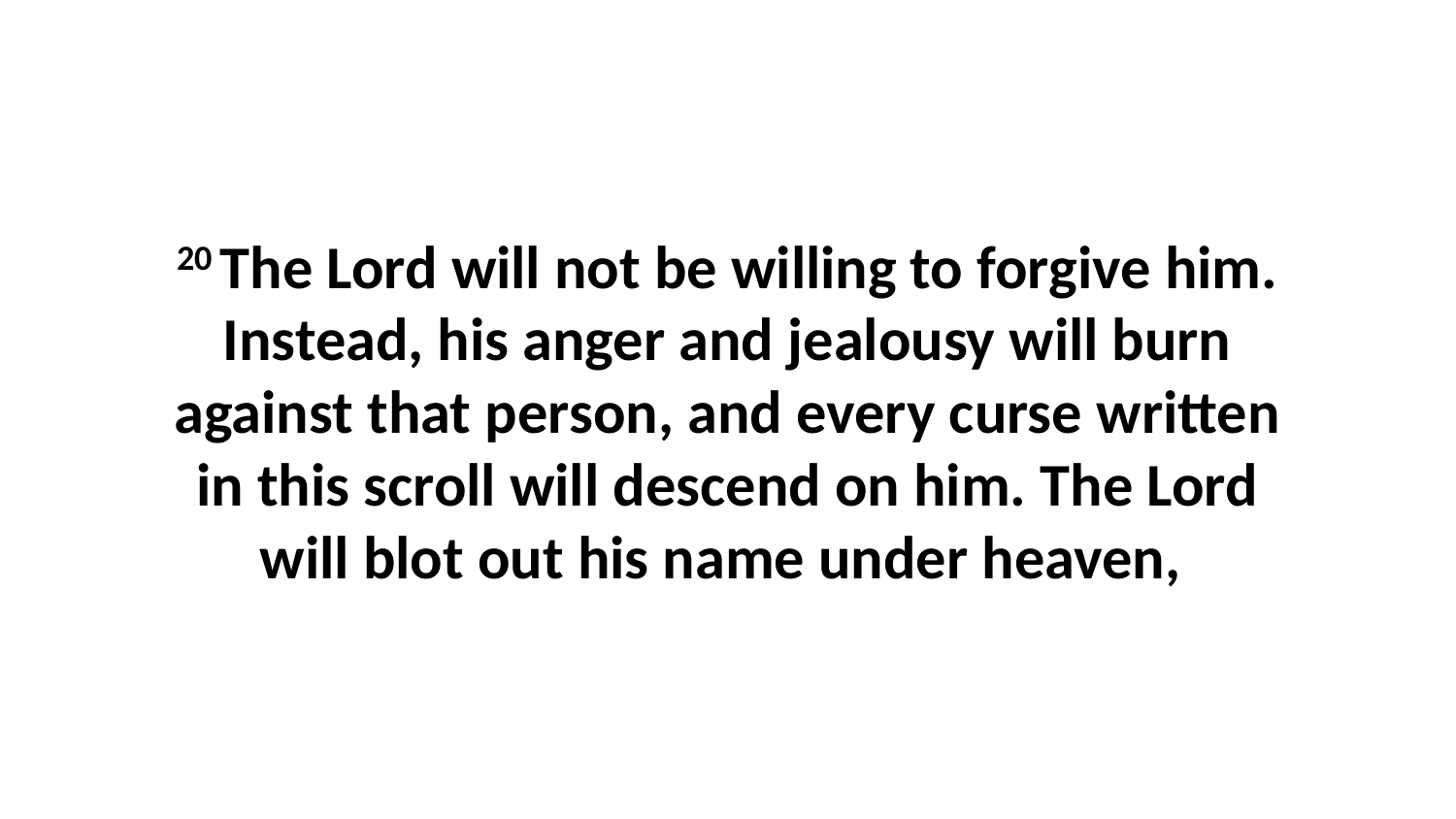

20 The Lord will not be willing to forgive him. Instead, his anger and jealousy will burn against that person, and every curse written in this scroll will descend on him. The Lord will blot out his name under heaven,